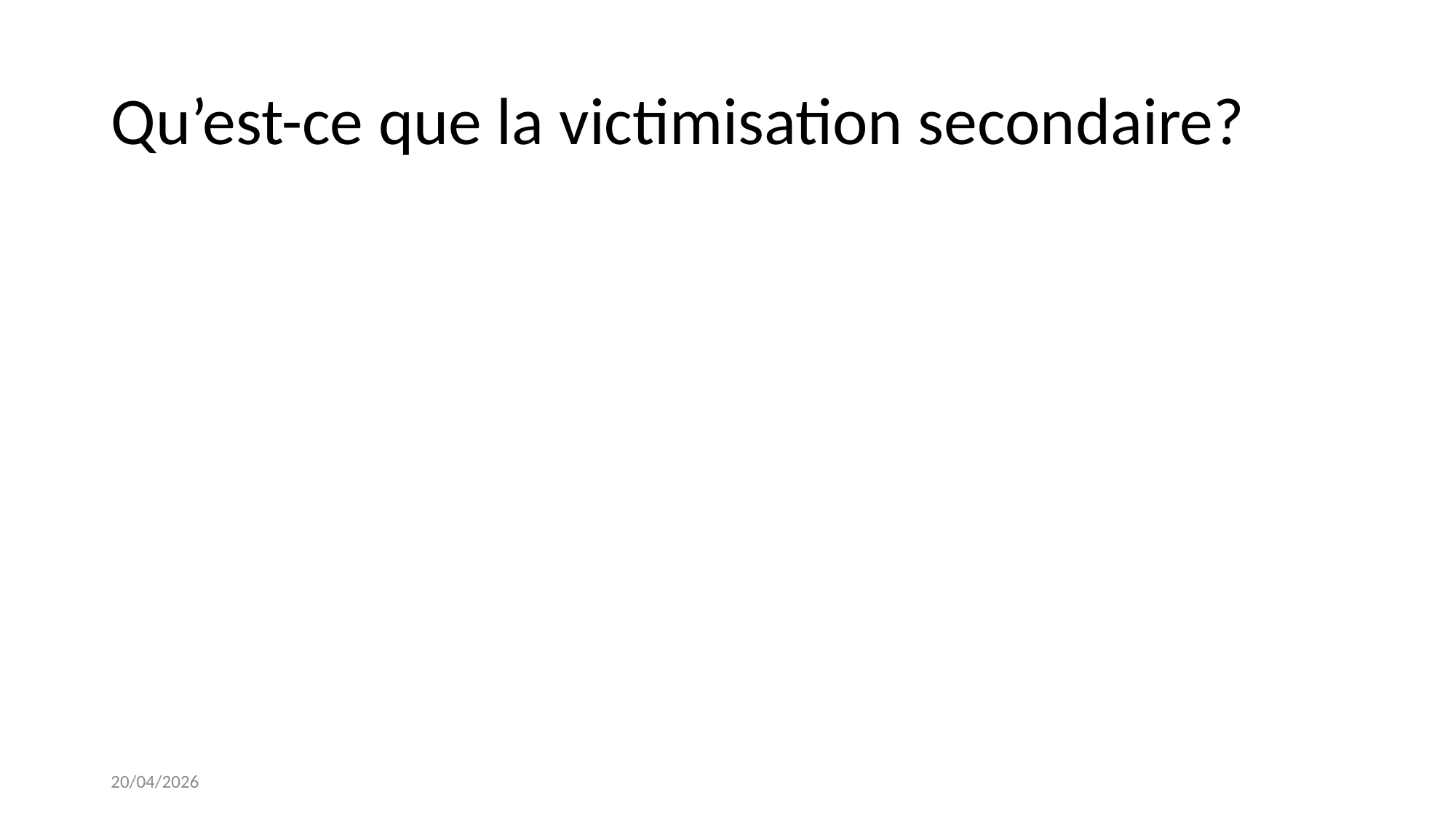

# Qu’est-ce que la victimisation secondaire?

20/04/2026